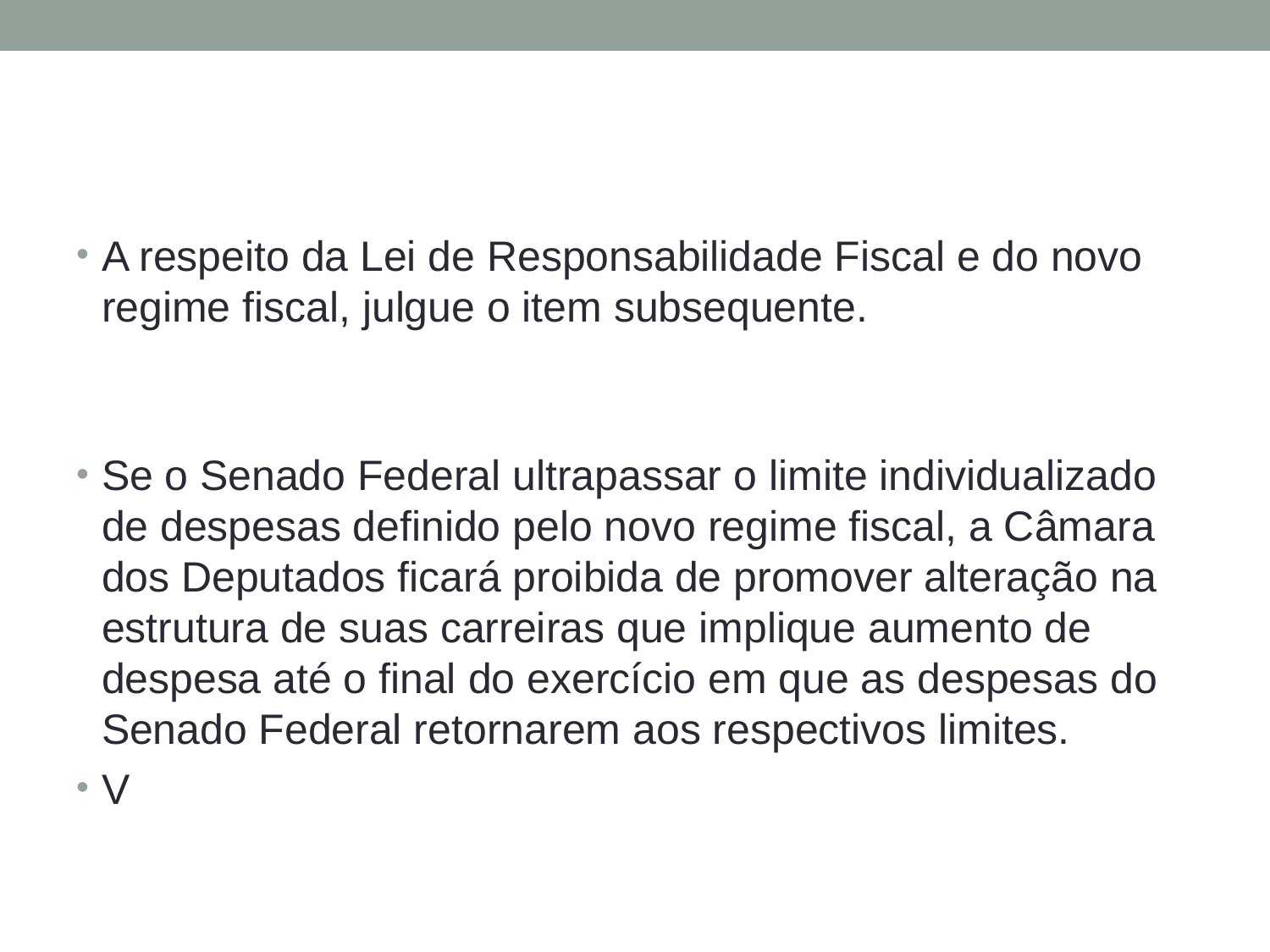

#
A respeito da Lei de Responsabilidade Fiscal e do novo regime fiscal, julgue o item subsequente.

Se o Senado Federal ultrapassar o limite individualizado de despesas definido pelo novo regime fiscal, a Câmara dos Deputados ficará proibida de promover alteração na estrutura de suas carreiras que implique aumento de despesa até o final do exercício em que as despesas do Senado Federal retornarem aos respectivos limites.
V